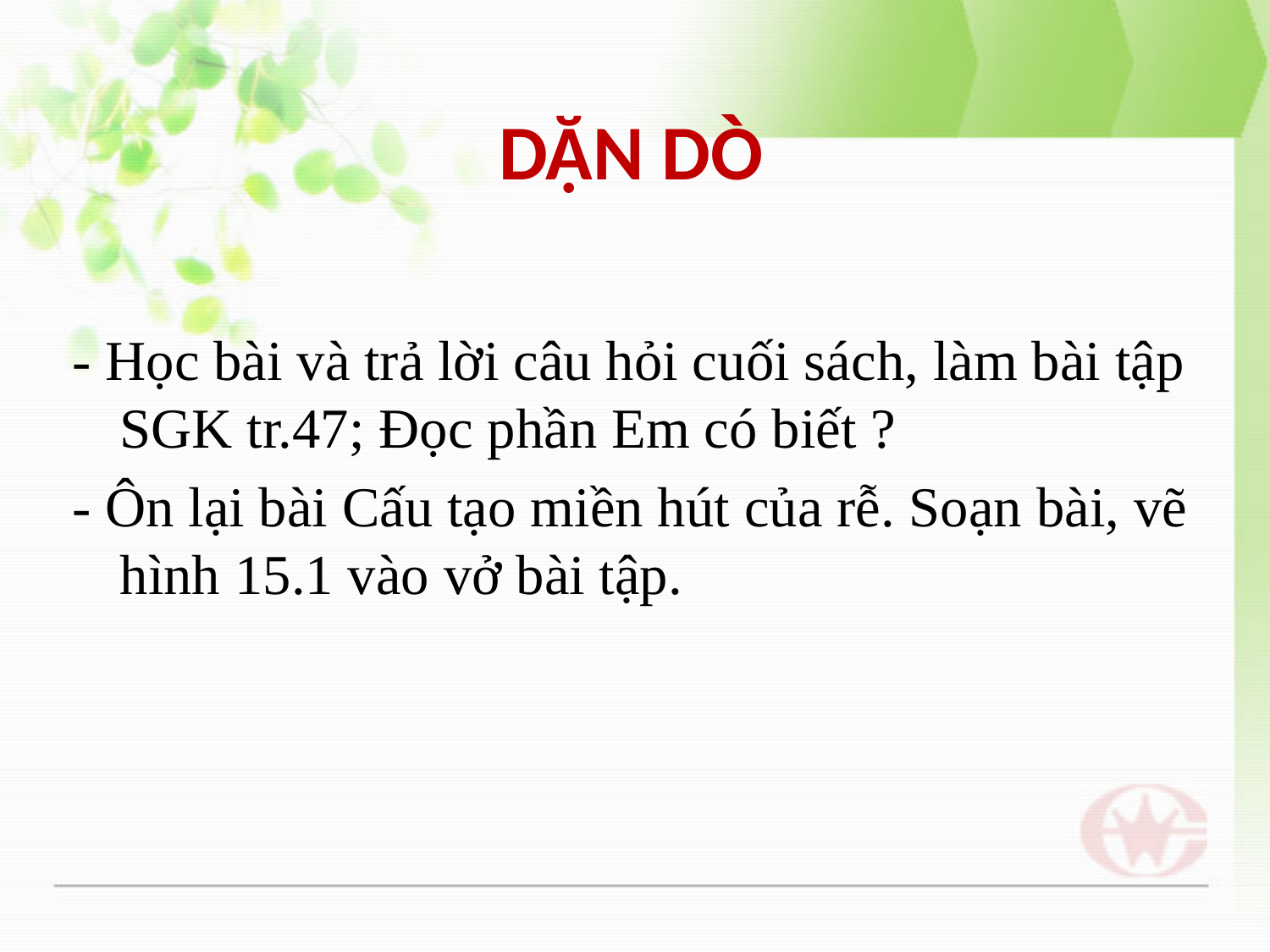

# DẶN DÒ
- Học bài và trả lời câu hỏi cuối sách, làm bài tập SGK tr.47; Đọc phần Em có biết ?
- Ôn lại bài Cấu tạo miền hút của rễ. Soạn bài, vẽ hình 15.1 vào vở bài tập.